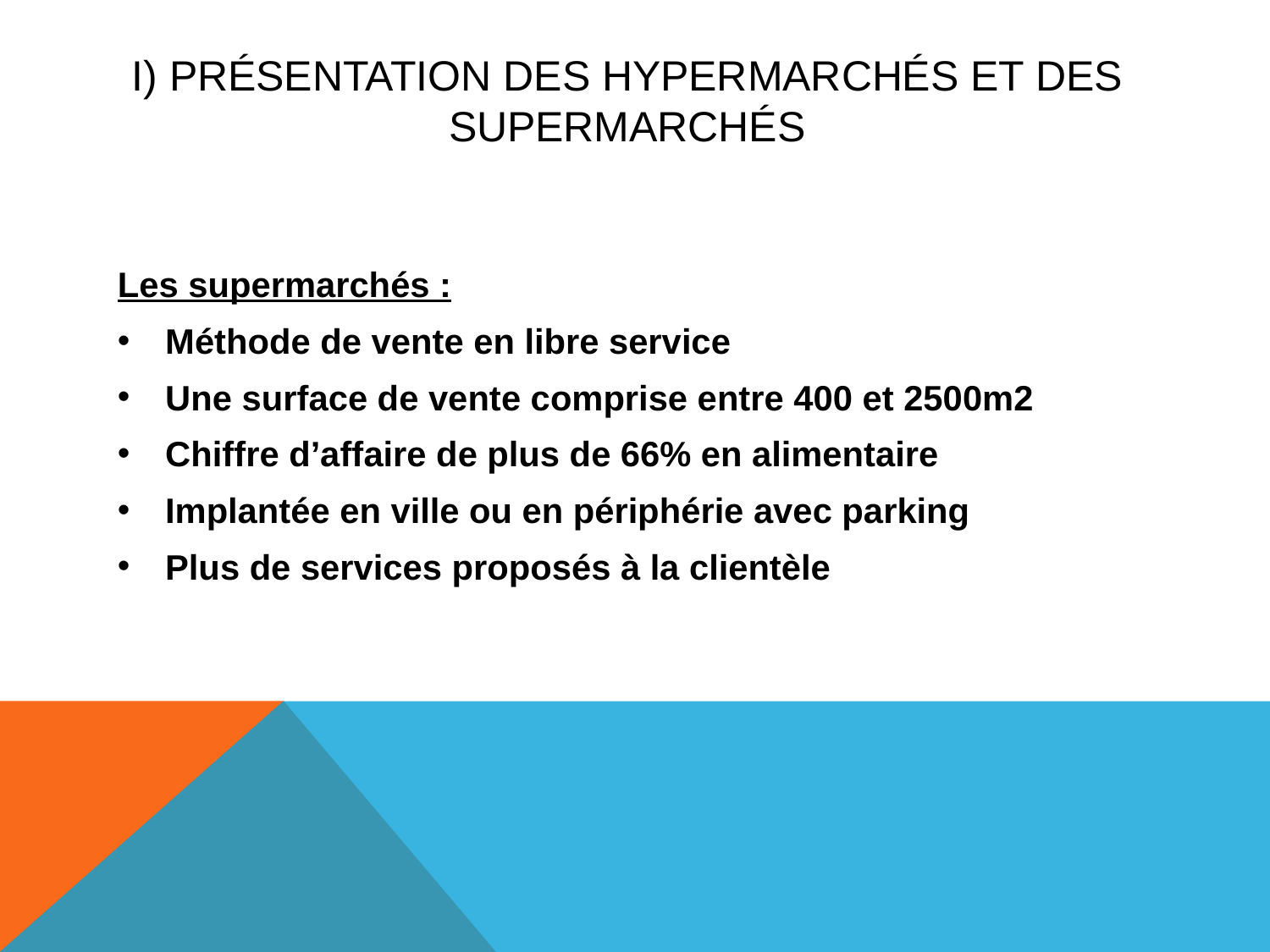

# I) Présentation des hypermarchés et des supermarchés
Les supermarchés :
Méthode de vente en libre service
Une surface de vente comprise entre 400 et 2500m2
Chiffre d’affaire de plus de 66% en alimentaire
Implantée en ville ou en périphérie avec parking
Plus de services proposés à la clientèle